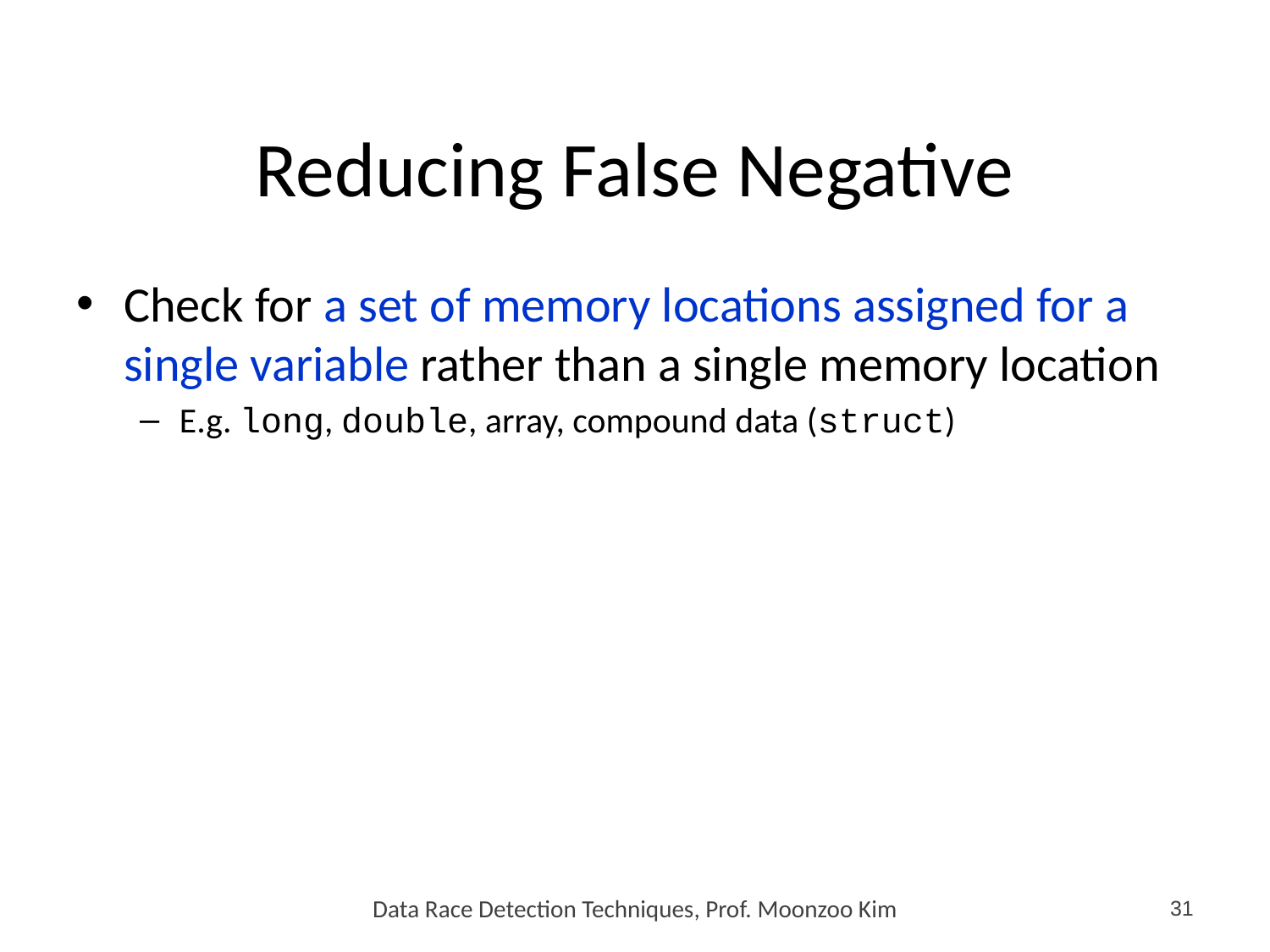

# Reducing False Negative
Check for a set of memory locations assigned for a single variable rather than a single memory location
E.g. long, double, array, compound data (struct)

Data Race Detection Techniques, Prof. Moonzoo Kim
31